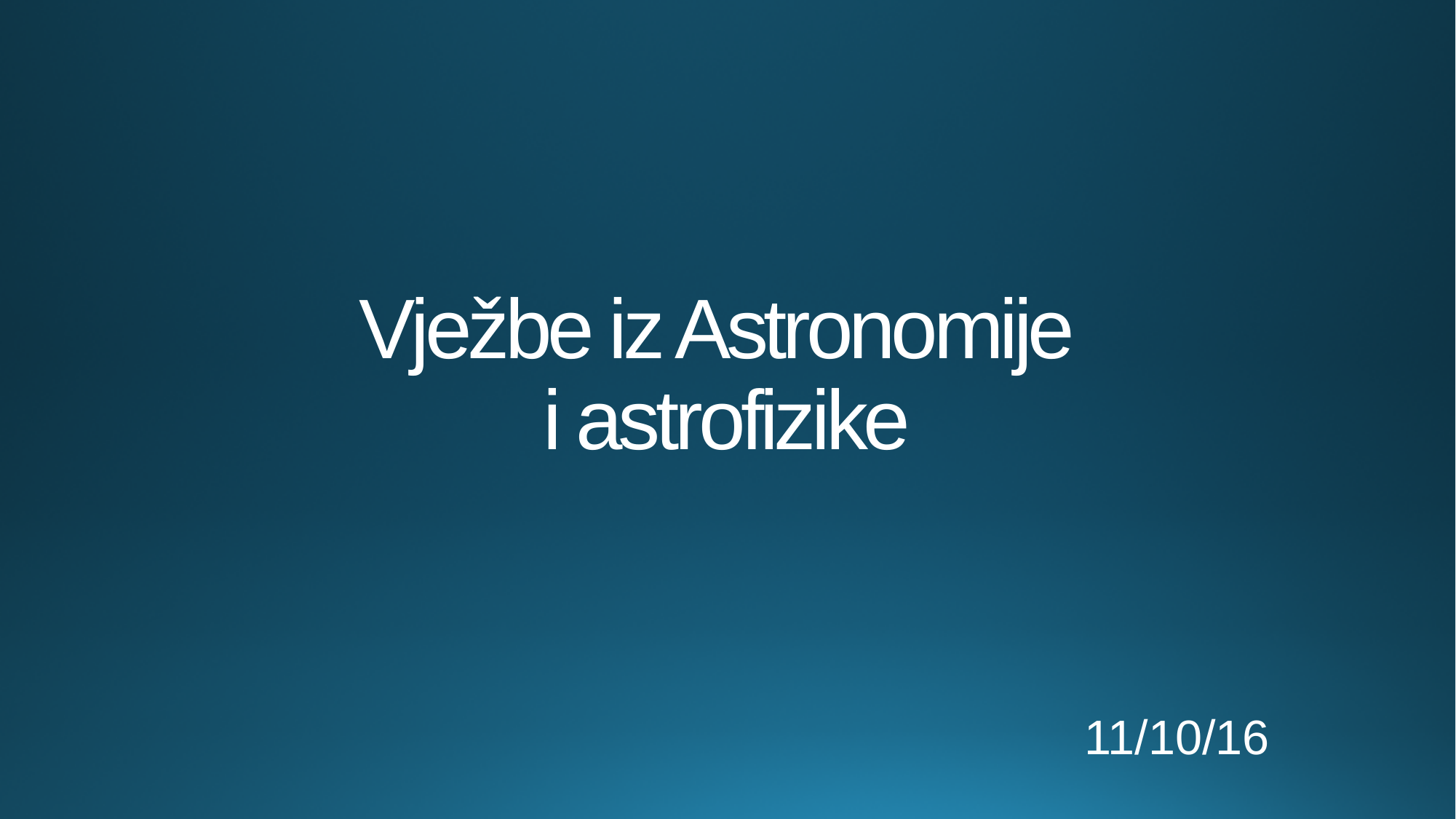

# Vježbe iz Astronomije i astrofizike
11/10/16